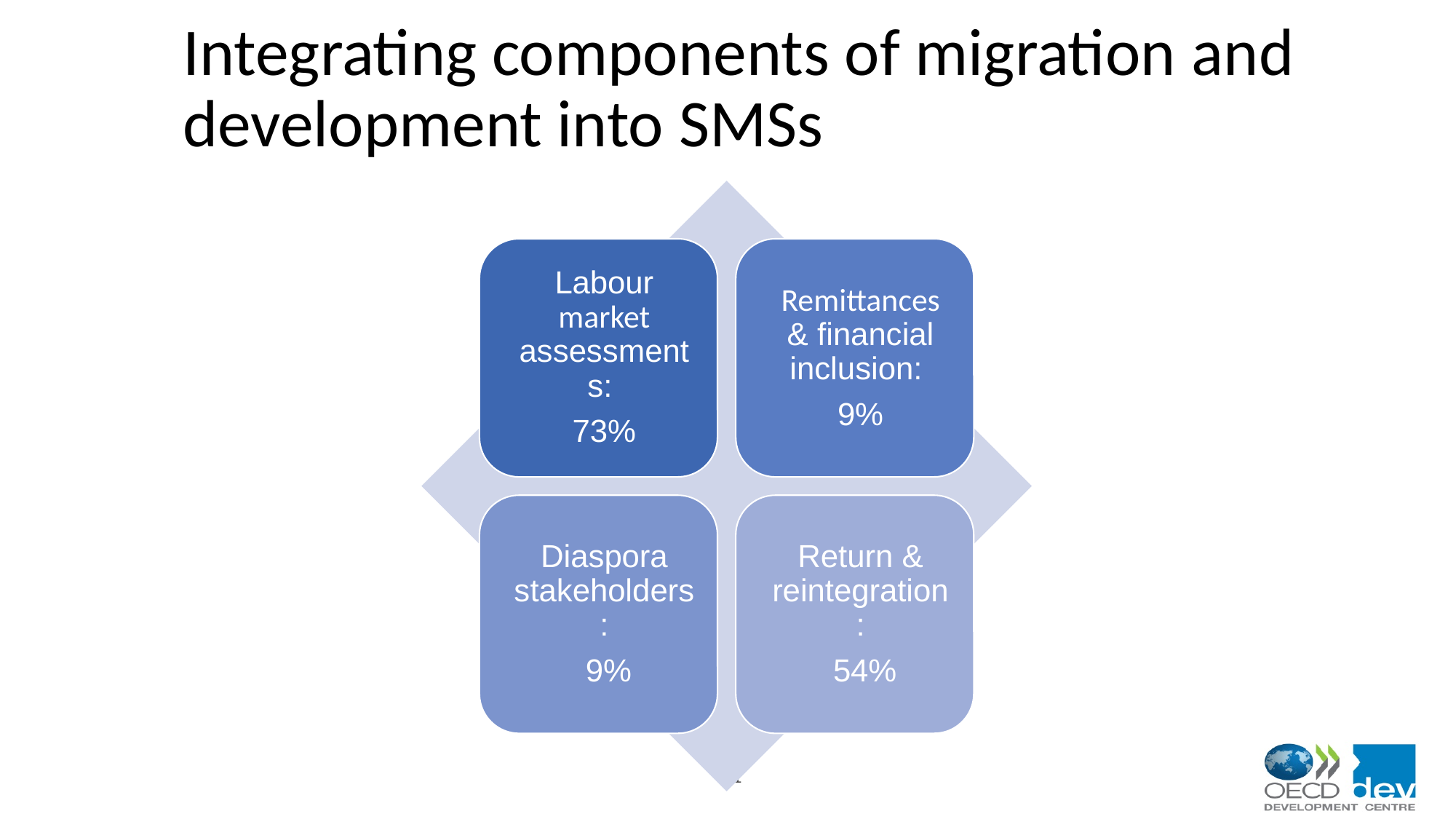

# Integrating components of migration and development into SMSs

Labour market assessments:
73%
Remittances & financial inclusion:
9%
Diaspora stakeholders:
 9%
Return & reintegration:
 54%

21